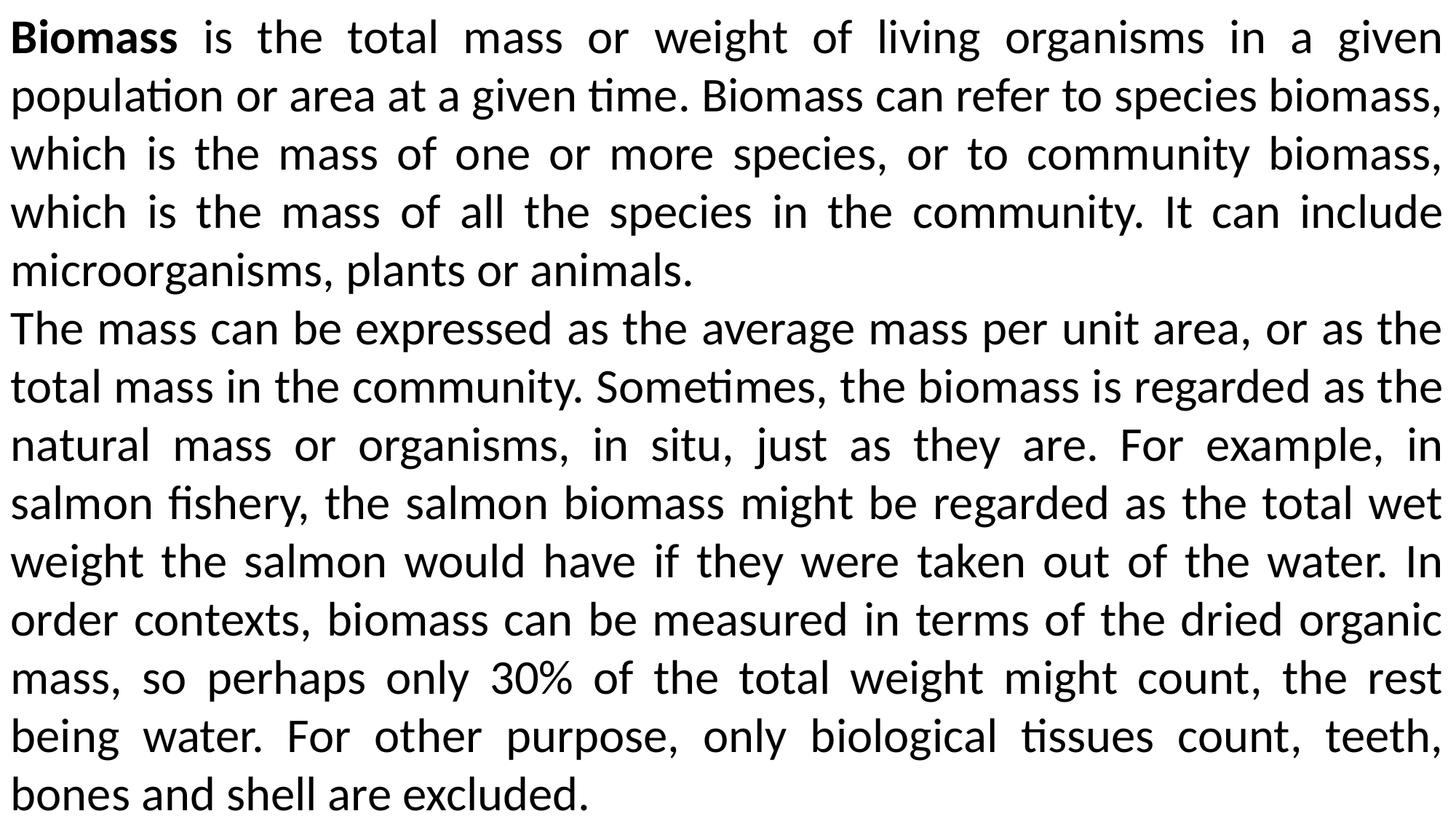

Biomass is the total mass or weight of living organisms in a given population or area at a given time. Biomass can refer to species biomass, which is the mass of one or more species, or to community biomass, which is the mass of all the species in the community. It can include microorganisms, plants or animals.
The mass can be expressed as the average mass per unit area, or as the total mass in the community. Sometimes, the biomass is regarded as the natural mass or organisms, in situ, just as they are. For example, in salmon fishery, the salmon biomass might be regarded as the total wet weight the salmon would have if they were taken out of the water. In order contexts, biomass can be measured in terms of the dried organic mass, so perhaps only 30% of the total weight might count, the rest being water. For other purpose, only biological tissues count, teeth, bones and shell are excluded.